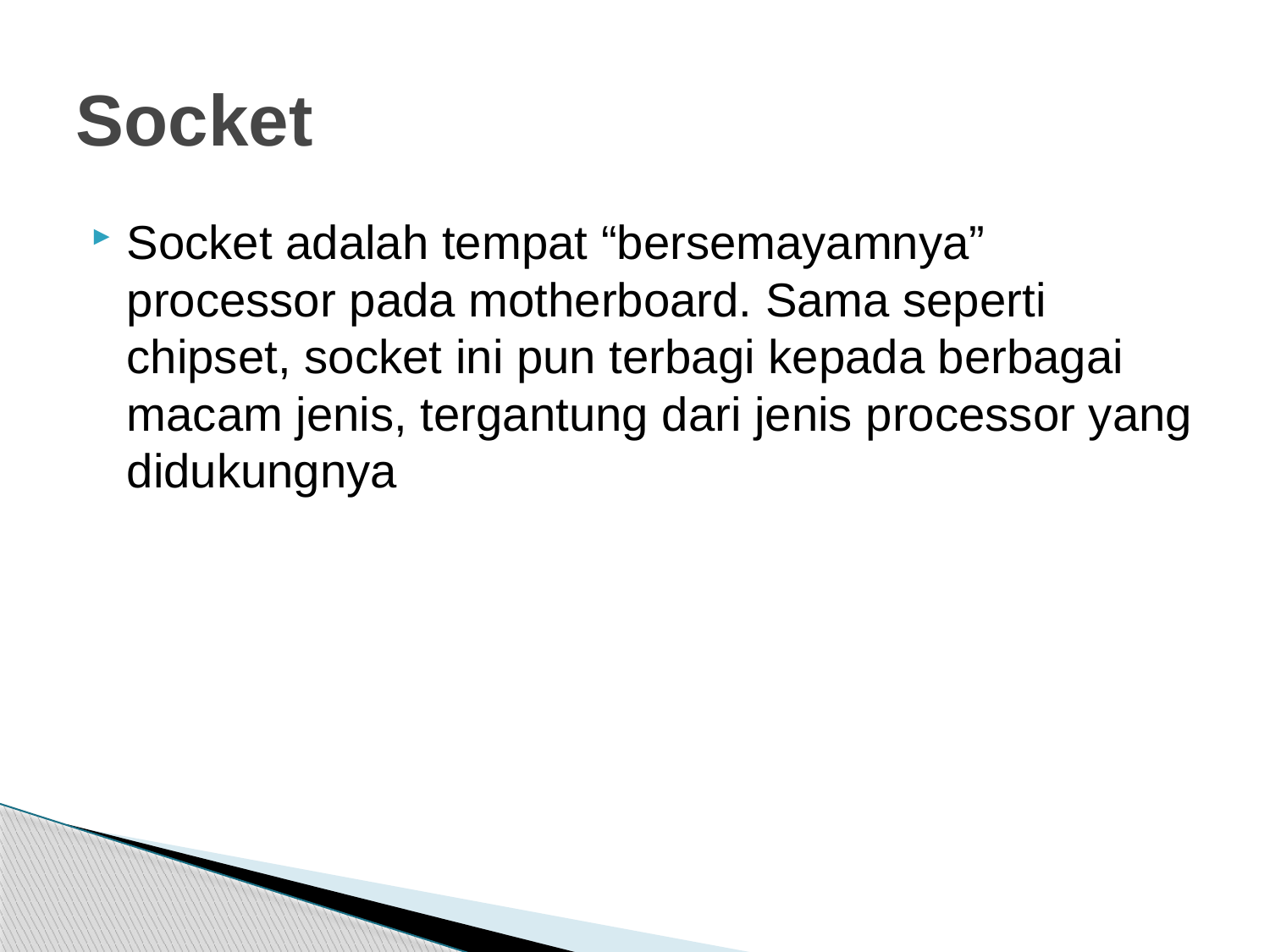

# Socket
Socket adalah tempat “bersemayamnya” processor pada motherboard. Sama seperti chipset, socket ini pun terbagi kepada berbagai macam jenis, tergantung dari jenis processor yang didukungnya